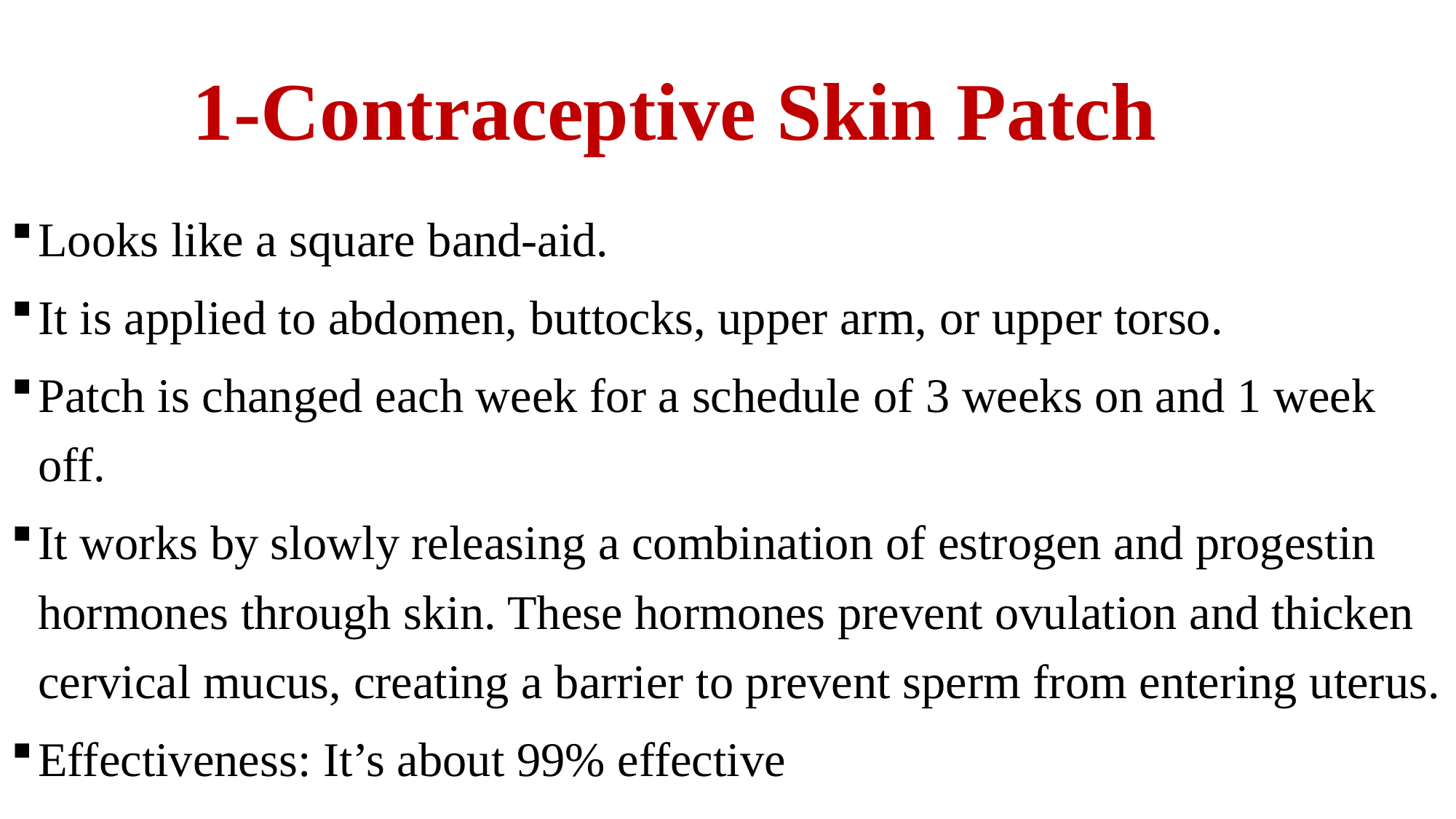

# 1-Contraceptive Skin Patch
Looks like a square band-aid.
It is applied to abdomen, buttocks, upper arm, or upper torso.
Patch is changed each week for a schedule of 3 weeks on and 1 week off.
It works by slowly releasing a combination of estrogen and progestin hormones through skin. These hormones prevent ovulation and thicken cervical mucus, creating a barrier to prevent sperm from entering uterus.
Effectiveness: It’s about 99% effective